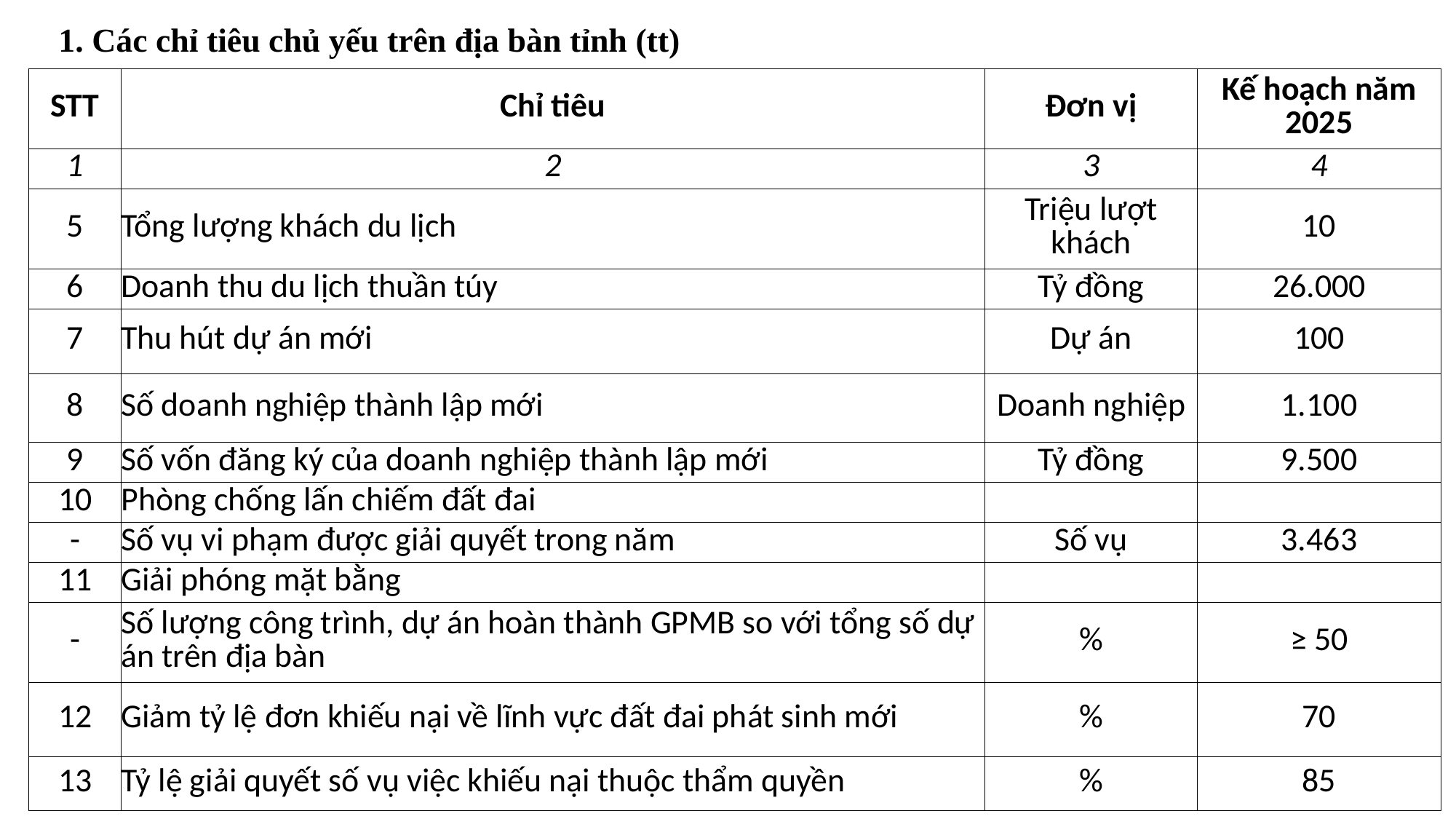

1. Các chỉ tiêu chủ yếu trên địa bàn tỉnh (tt)
| STT | Chỉ tiêu | Đơn vị | Kế hoạch năm 2025 |
| --- | --- | --- | --- |
| 1 | 2 | 3 | 4 |
| 5 | Tổng lượng khách du lịch | Triệu lượt khách | 10 |
| 6 | Doanh thu du lịch thuần túy | Tỷ đồng | 26.000 |
| 7 | Thu hút dự án mới | Dự án | 100 |
| 8 | Số doanh nghiệp thành lập mới | Doanh nghiệp | 1.100 |
| 9 | Số vốn đăng ký của doanh nghiệp thành lập mới | Tỷ đồng | 9.500 |
| 10 | Phòng chống lấn chiếm đất đai |  |  |
| - | Số vụ vi phạm được giải quyết trong năm | Số vụ | 3.463 |
| 11 | Giải phóng mặt bằng |  |  |
| - | Số lượng công trình, dự án hoàn thành GPMB so với tổng số dự án trên địa bàn | % | ≥ 50 |
| 12 | Giảm tỷ lệ đơn khiếu nại về lĩnh vực đất đai phát sinh mới | % | 70 |
| 13 | Tỷ lệ giải quyết số vụ việc khiếu nại thuộc thẩm quyền | % | 85 |